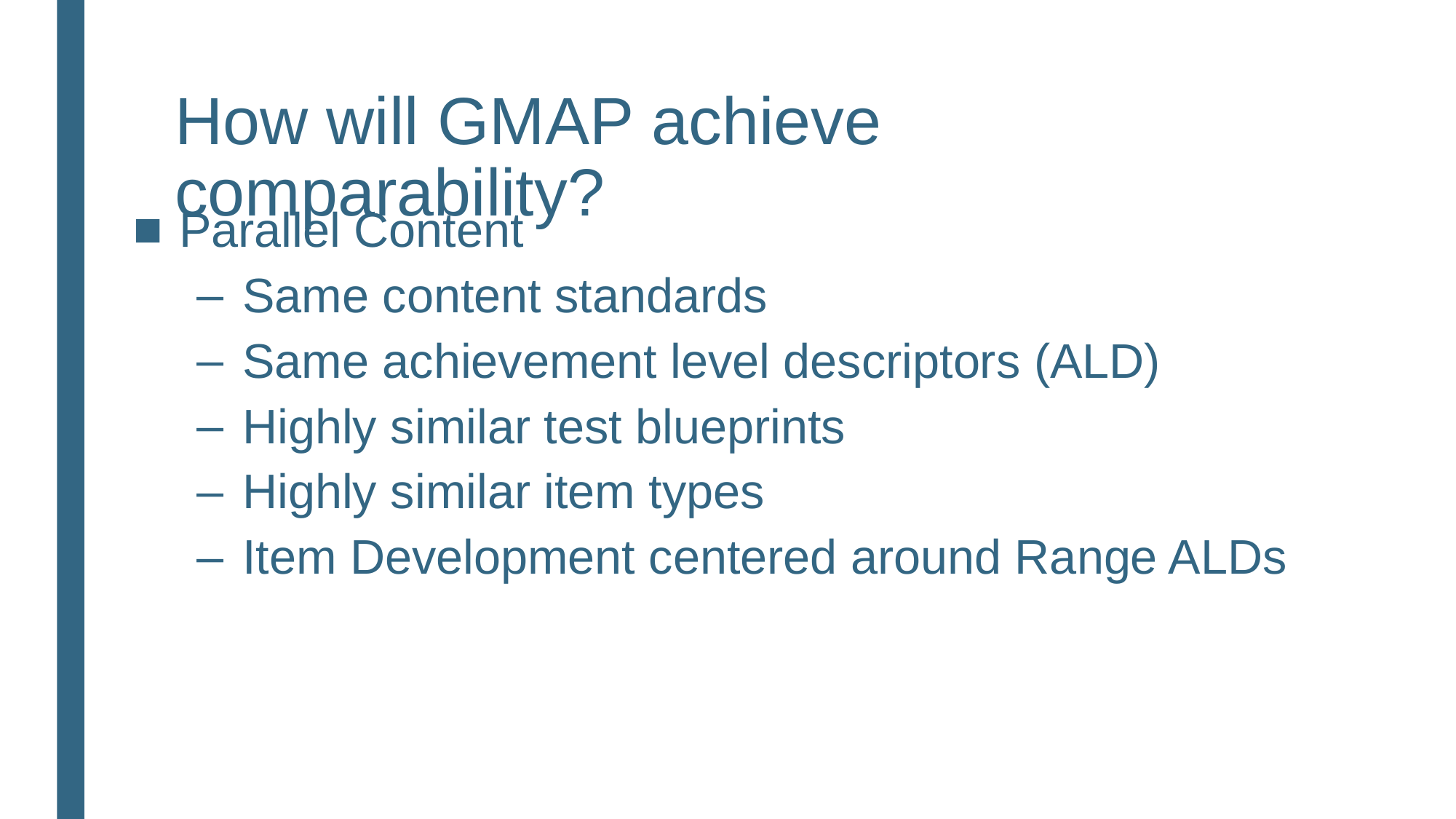

# How will GMAP achieve comparability?
Parallel Content
Same content standards
Same achievement level descriptors (ALD)
Highly similar test blueprints
Highly similar item types
Item Development centered around Range ALDs